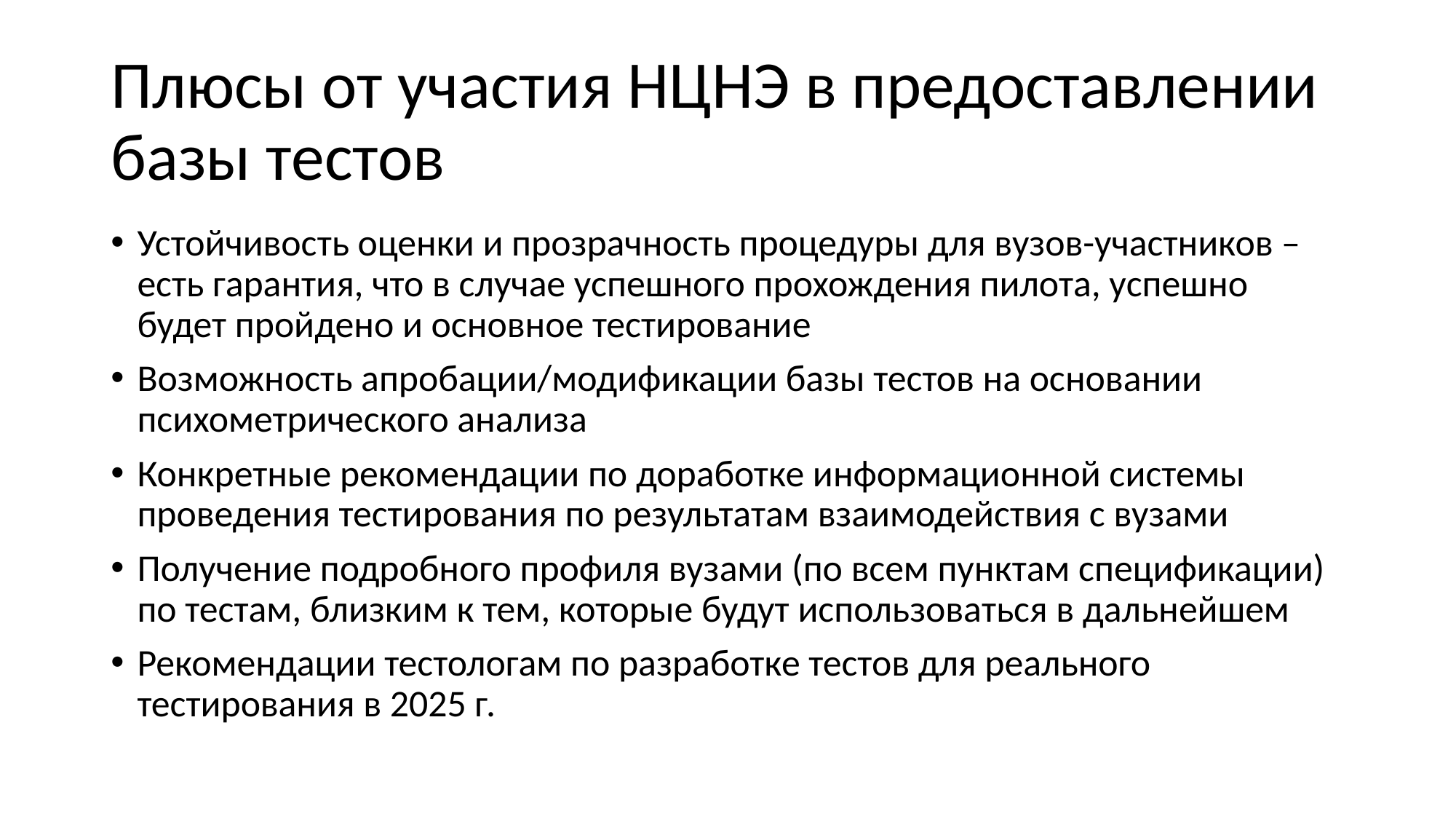

# Плюсы от участия НЦНЭ в предоставлении базы тестов
Устойчивость оценки и прозрачность процедуры для вузов-участников – есть гарантия, что в случае успешного прохождения пилота, успешно будет пройдено и основное тестирование
Возможность апробации/модификации базы тестов на основании психометрического анализа
Конкретные рекомендации по доработке информационной системы проведения тестирования по результатам взаимодействия с вузами
Получение подробного профиля вузами (по всем пунктам спецификации) по тестам, близким к тем, которые будут использоваться в дальнейшем
Рекомендации тестологам по разработке тестов для реального тестирования в 2025 г.